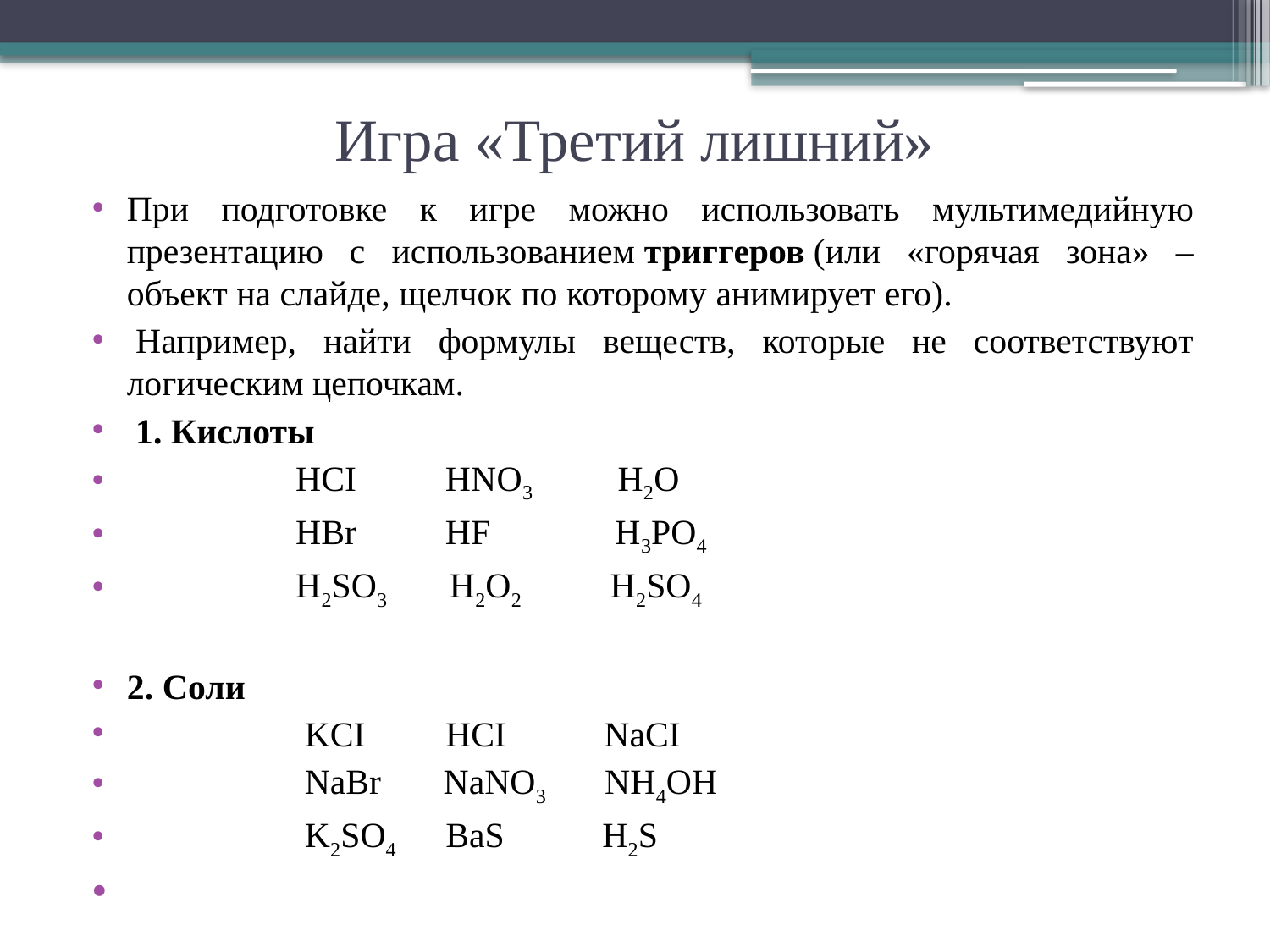

# Игра «Третий лишний»
При подготовке к игре можно использовать мультимедийную презентацию с использованием триггеров (или «горячая зона» – объект на слайде, щелчок по которому анимирует его).
 Например, найти формулы веществ, которые не соответствуют логическим цепочкам.
 1. Кислоты
                   HCI          HNO3          H2O
                   HBr          HF              H3PO4
                   H2SO3       H2О2          H2SO4

2. Соли
                    KCI         HCI           NaCI
                    NaBr       NaNO3       NH4OH
                    K2SO4      BaS           H2S